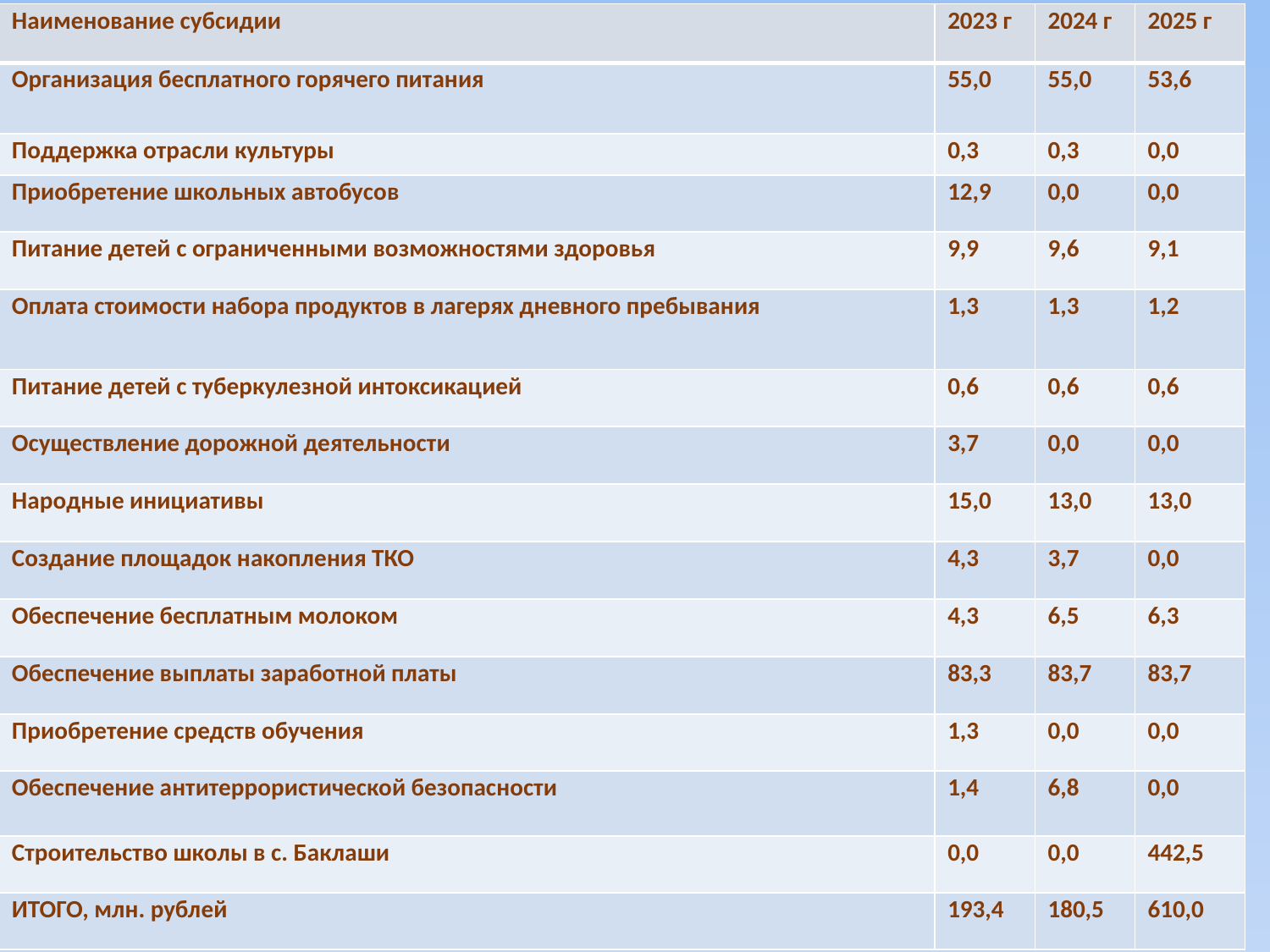

| Наименование субсидии | 2023 г | 2024 г | 2025 г |
| --- | --- | --- | --- |
| Организация бесплатного горячего питания | 55,0 | 55,0 | 53,6 |
| Поддержка отрасли культуры | 0,3 | 0,3 | 0,0 |
| Приобретение школьных автобусов | 12,9 | 0,0 | 0,0 |
| Питание детей с ограниченными возможностями здоровья | 9,9 | 9,6 | 9,1 |
| Оплата стоимости набора продуктов в лагерях дневного пребывания | 1,3 | 1,3 | 1,2 |
| Питание детей с туберкулезной интоксикацией | 0,6 | 0,6 | 0,6 |
| Осуществление дорожной деятельности | 3,7 | 0,0 | 0,0 |
| Народные инициативы | 15,0 | 13,0 | 13,0 |
| Создание площадок накопления ТКО | 4,3 | 3,7 | 0,0 |
| Обеспечение бесплатным молоком | 4,3 | 6,5 | 6,3 |
| Обеспечение выплаты заработной платы | 83,3 | 83,7 | 83,7 |
| Приобретение средств обучения | 1,3 | 0,0 | 0,0 |
| Обеспечение антитеррористической безопасности | 1,4 | 6,8 | 0,0 |
| Строительство школы в с. Баклаши | 0,0 | 0,0 | 442,5 |
| ИТОГО, млн. рублей | 193,4 | 180,5 | 610,0 |